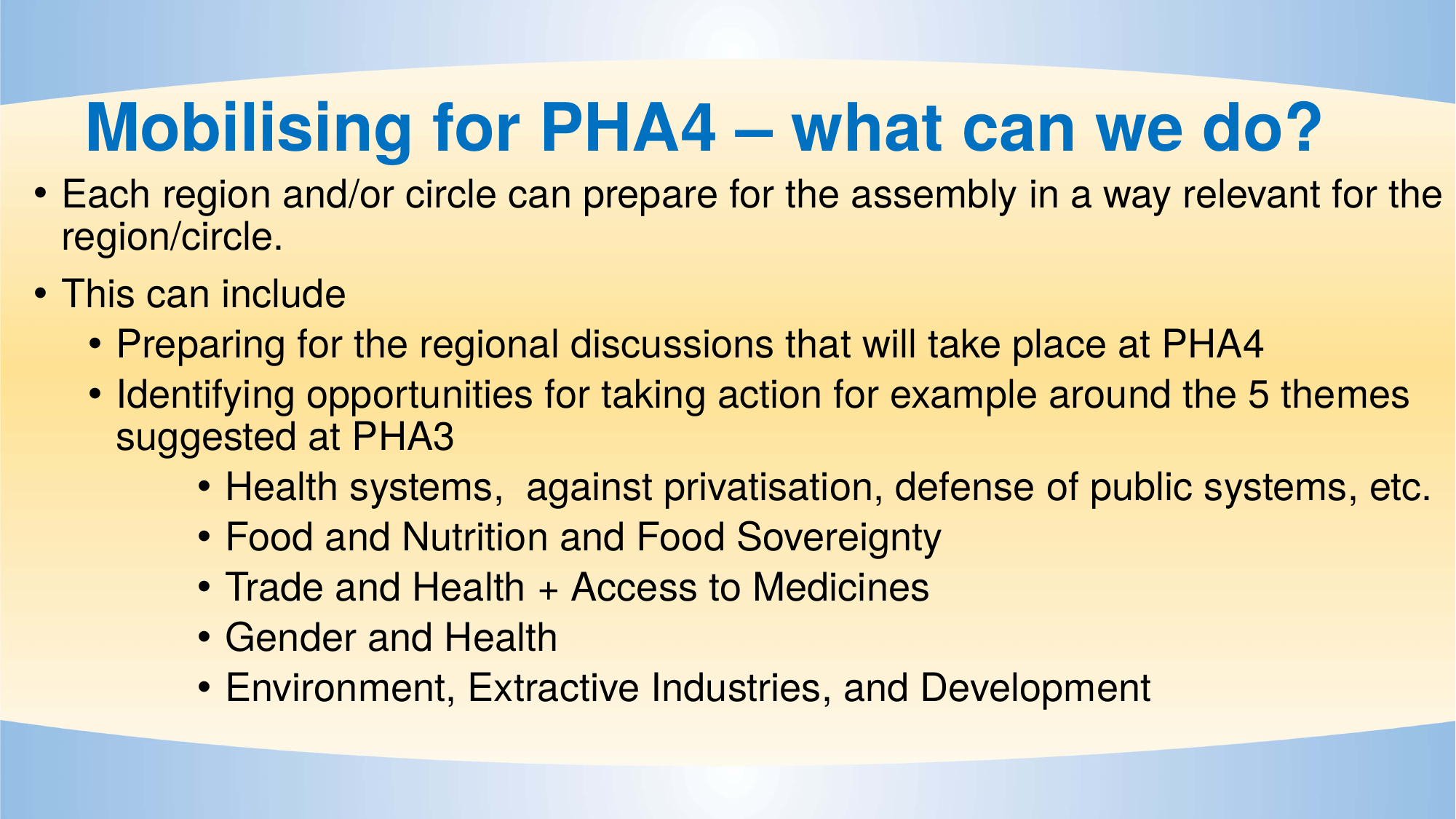

Mobilising for PHA4 – what can we do?
Each region and/or circle can prepare for the assembly in a way relevant for the region/circle.
This can include
Preparing for the regional discussions that will take place at PHA4
Identifying opportunities for taking action for example around the 5 themes suggested at PHA3
Health systems,  against privatisation, defense of public systems, etc.
Food and Nutrition and Food Sovereignty
Trade and Health + Access to Medicines
Gender and Health
Environment, Extractive Industries, and Development